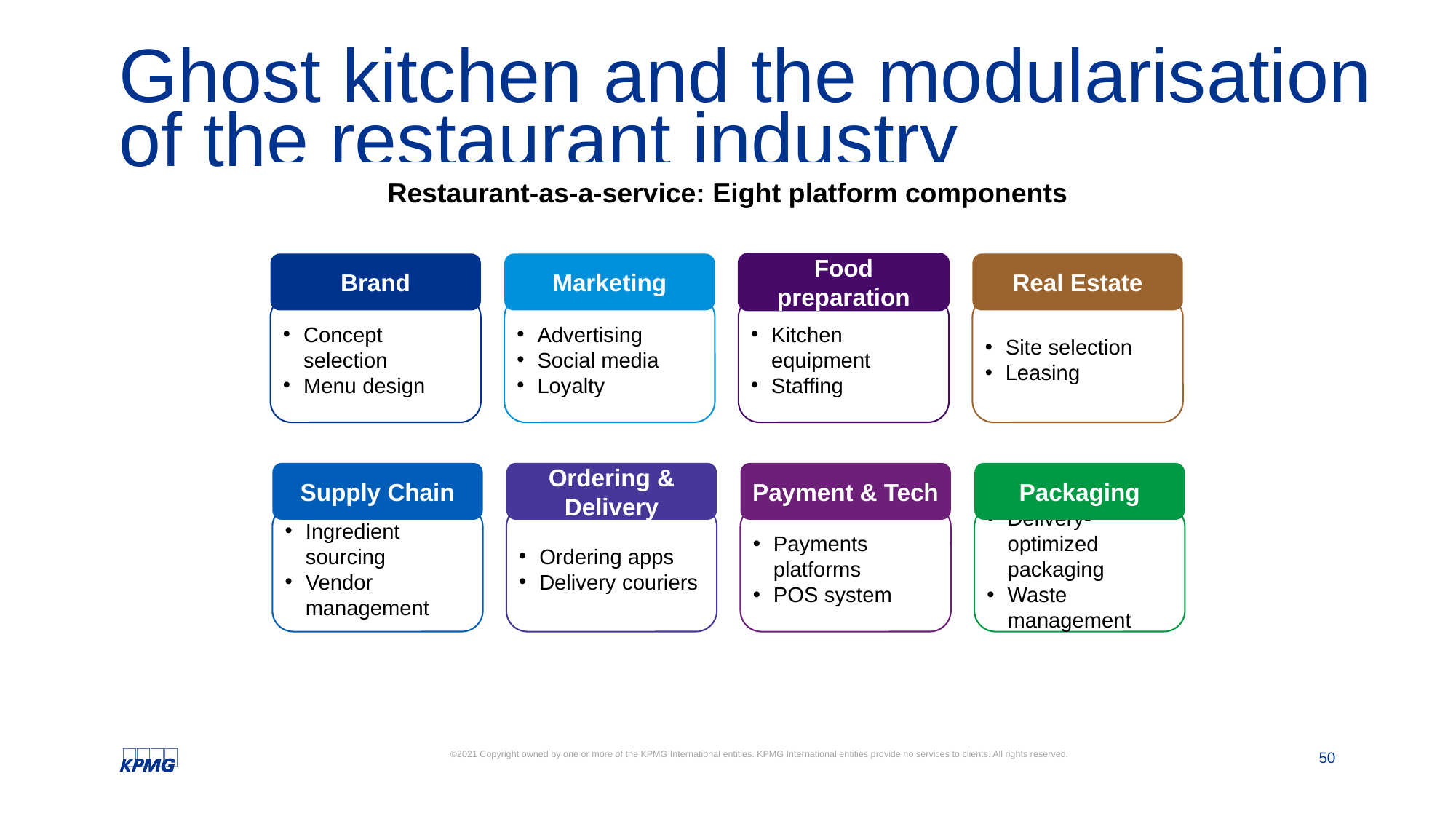

# Ghost kitchen and the modularisation of the restaurant industry
Restaurant-as-a-service: Eight platform components
Brand
Concept selection
Menu design
Marketing
Advertising
Social media
Loyalty
Food preparation
Kitchen equipment
Staffing
Real Estate
Site selection
Leasing
Supply Chain
Ingredient sourcing
Vendor management
Ordering & Delivery
Ordering apps
Delivery couriers
Payment & Tech
Payments platforms
POS system
Packaging
Delivery-optimized packaging
Waste management